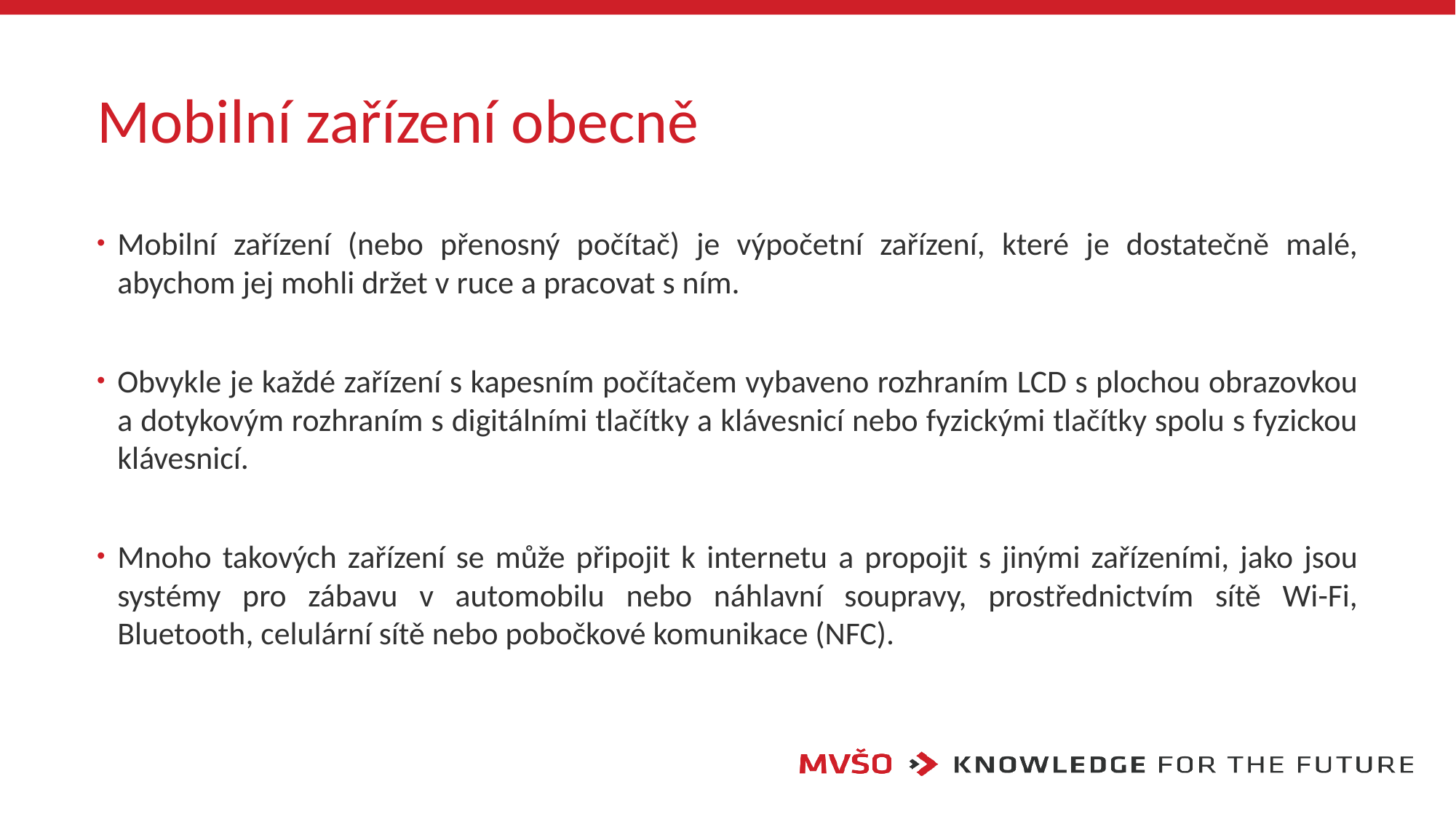

# Mobilní zařízení obecně
Mobilní zařízení (nebo přenosný počítač) je výpočetní zařízení, které je dostatečně malé, abychom jej mohli držet v ruce a pracovat s ním.

Obvykle je každé zařízení s kapesním počítačem vybaveno rozhraním LCD s plochou obrazovkou a dotykovým rozhraním s digitálními tlačítky a klávesnicí nebo fyzickými tlačítky spolu s fyzickou klávesnicí.

Mnoho takových zařízení se může připojit k internetu a propojit s jinými zařízeními, jako jsou systémy pro zábavu v automobilu nebo náhlavní soupravy, prostřednictvím sítě Wi-Fi, Bluetooth, celulární sítě nebo pobočkové komunikace (NFC).